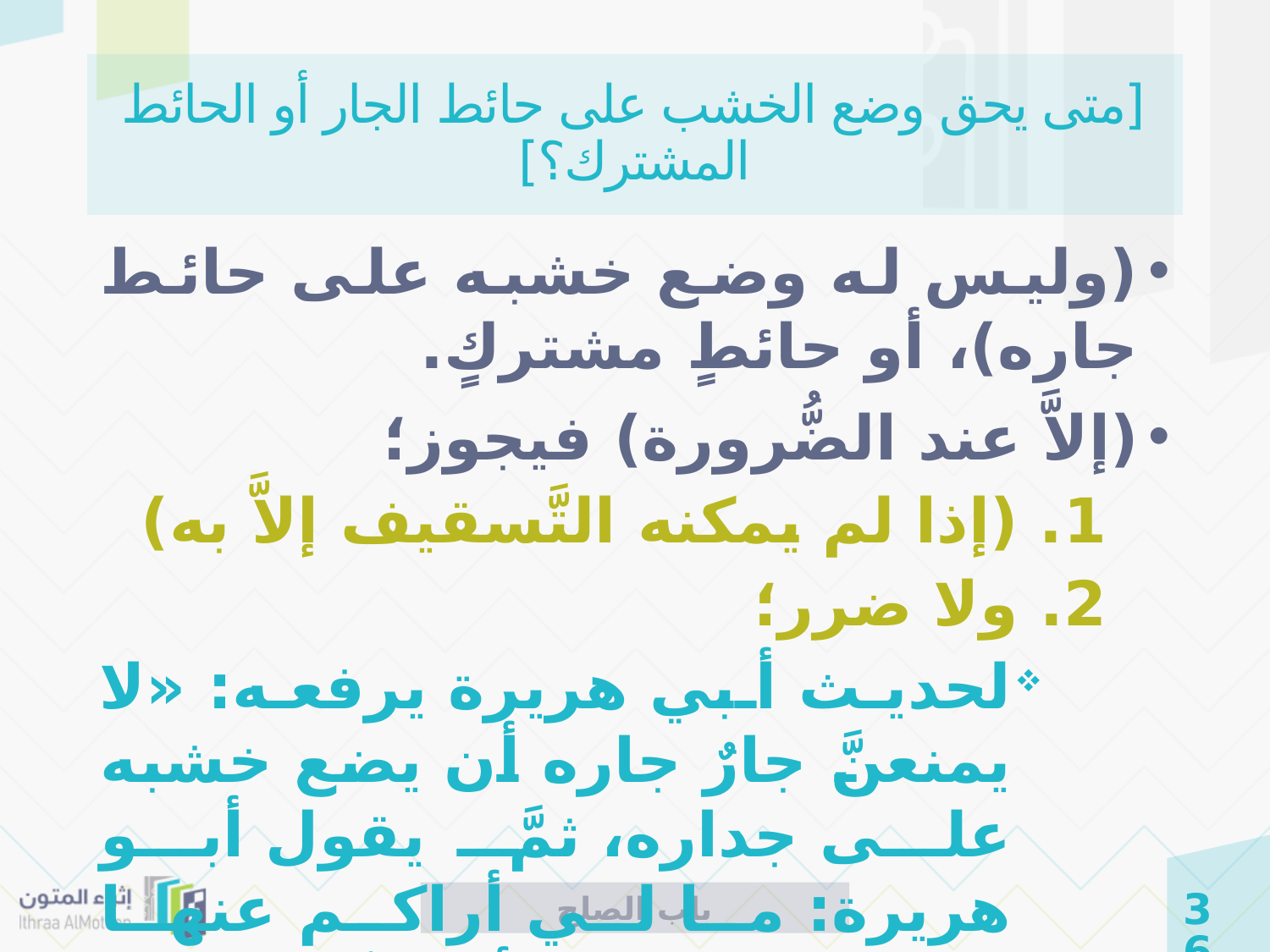

# [متى يحق وضع الخشب على حائط الجار أو الحائط المشترك؟]
(وليس له وضع خشبه على حائط جاره)، أو حائطٍ مشتركٍ.
(إلاَّ عند الضُّرورة) فيجوز؛
1. (إذا لم يمكنه التَّسقيف إلاَّ به)
2. ولا ضرر؛
لحديث أبي هريرة يرفعه: «لا يمنعنَّ جارٌ جاره أن يضع خشبه على جداره، ثمَّ يقول أبو هريرة: ما لي أراكم عنها معرضين، والله لأرمينَّ بها بين أكتافكم»، متفق عليه.
باب الصلح